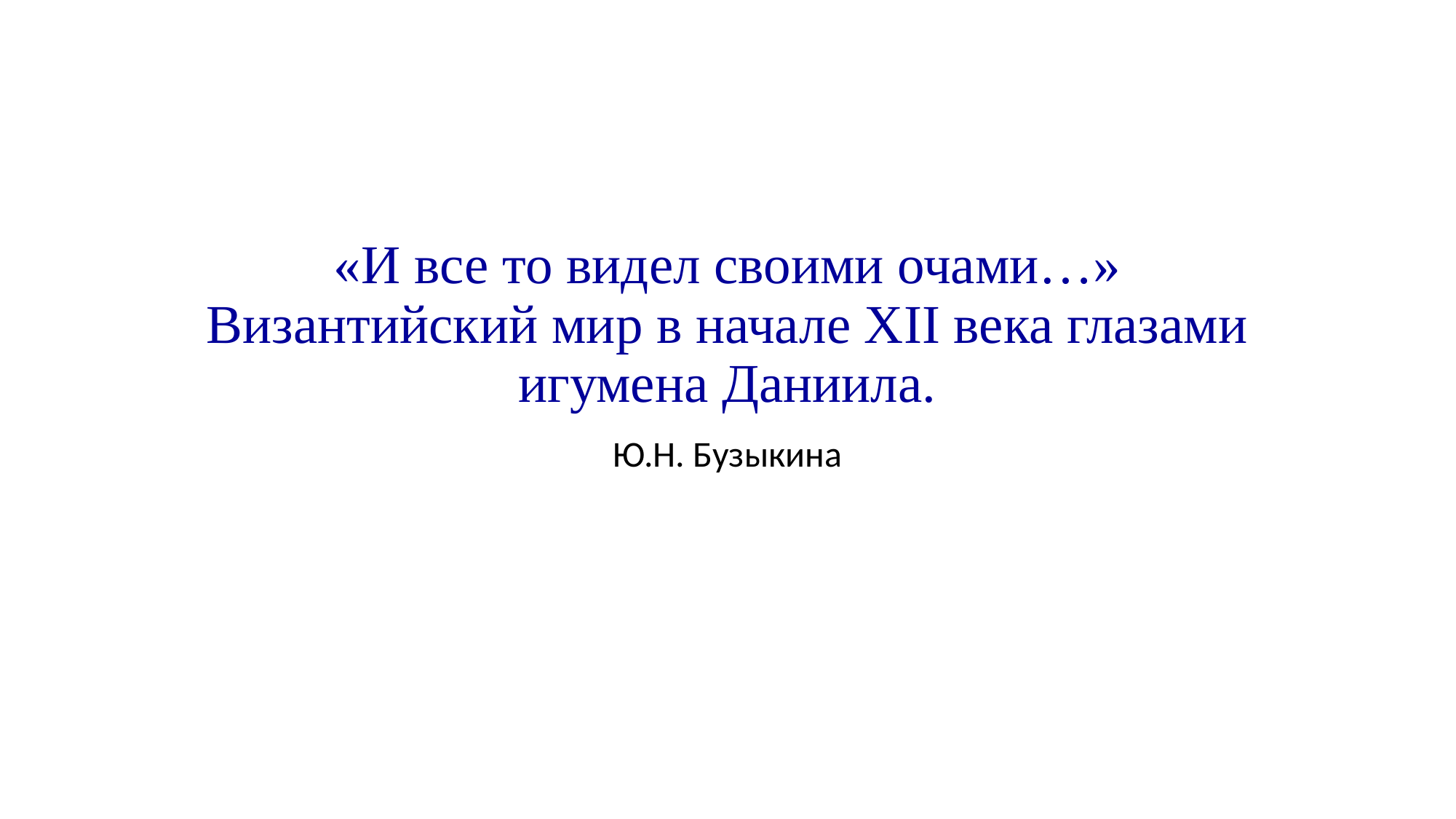

# «И все то видел своими очами…» Византийский мир в начале XII века глазами игумена Даниила.
Ю.Н. Бузыкина